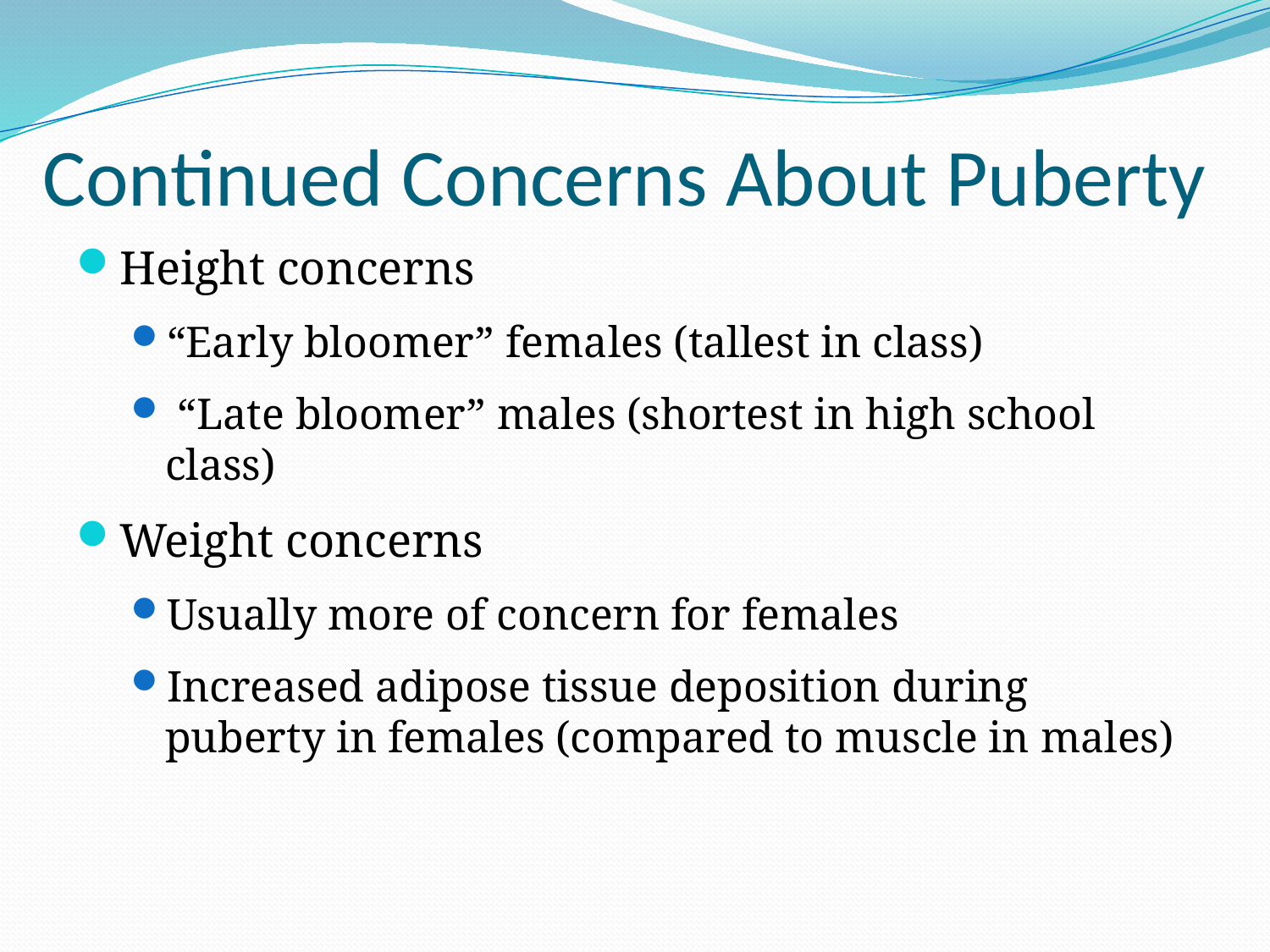

# Continued Concerns About Puberty
Height concerns
“Early bloomer” females (tallest in class)
 “Late bloomer” males (shortest in high school class)
Weight concerns
Usually more of concern for females
Increased adipose tissue deposition during puberty in females (compared to muscle in males)